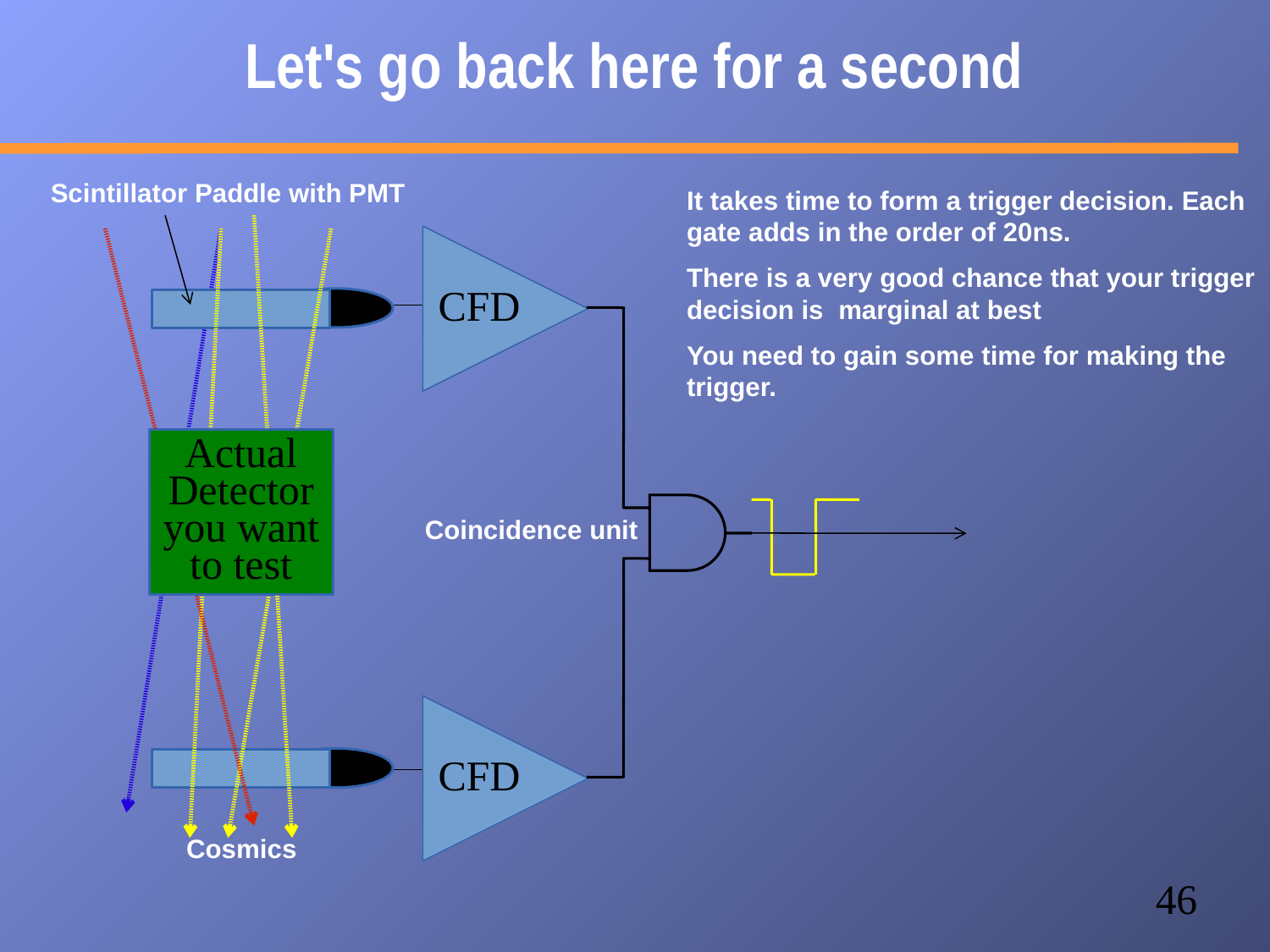

Let's go back here for a second
Scintillator Paddle with PMT
It takes time to form a trigger decision. Each
gate adds in the order of 20ns.
There is a very good chance that your trigger
decision is  marginal at best
You need to gain some time for making the
trigger.

CFD

Actual
Detector
you want
to test

Coincidence unit

CFD

Cosmics
46